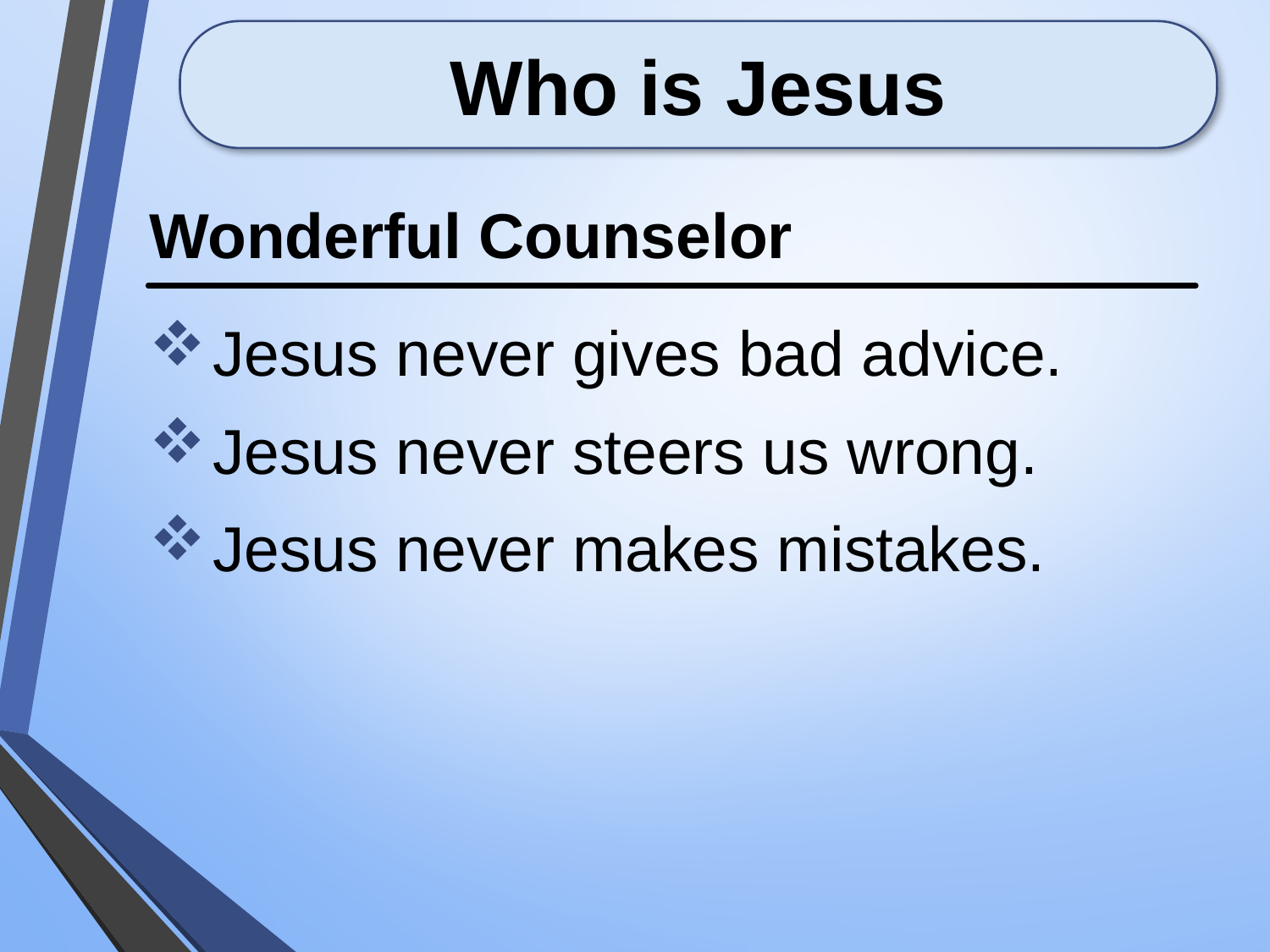

# Who is Jesus
Wonderful Counselor
Jesus never gives bad advice.
Jesus never steers us wrong.
Jesus never makes mistakes.